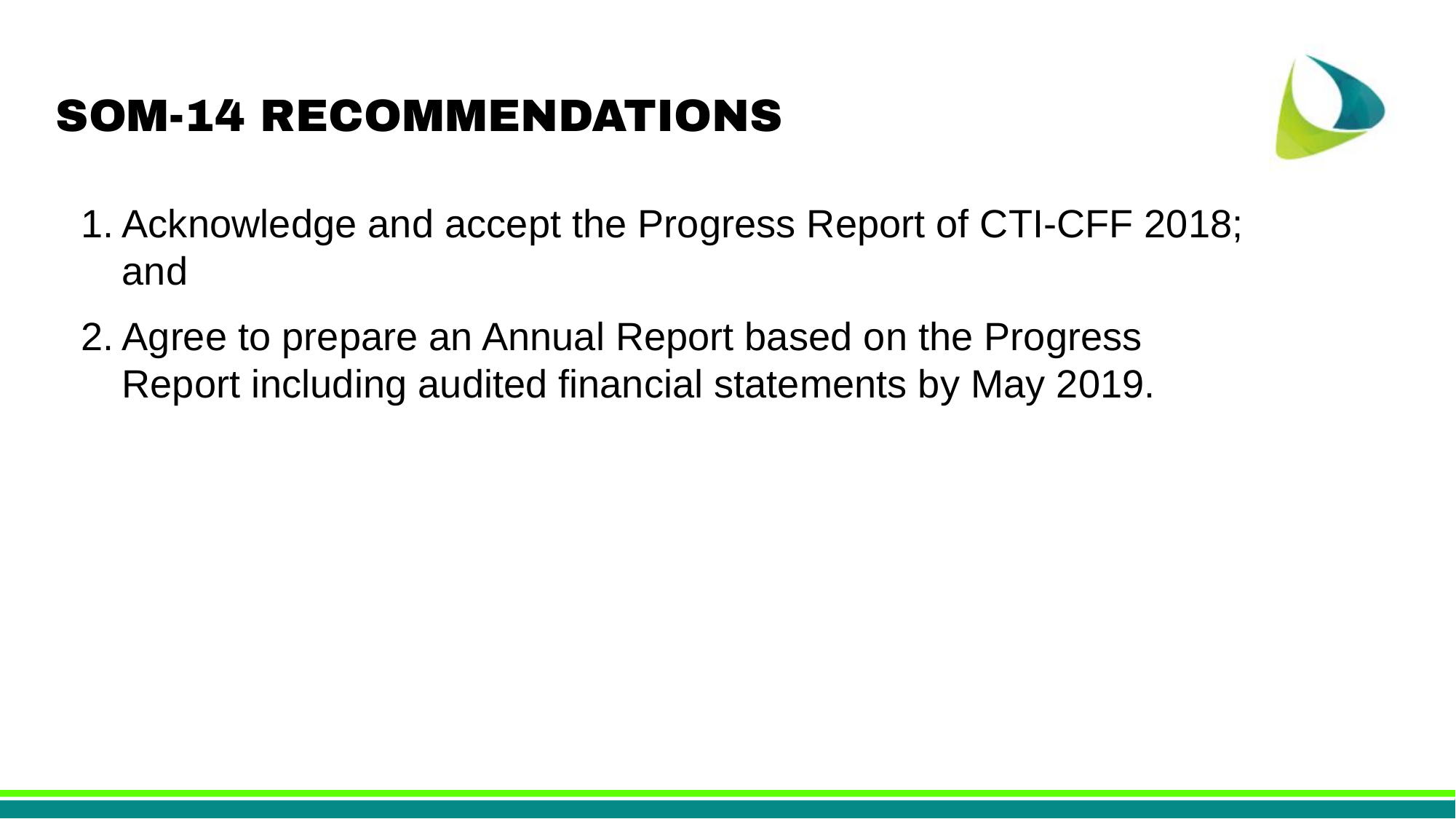

# SOM-14 RECOMMENDATIONS
Acknowledge and accept the Progress Report of CTI-CFF 2018; and
Agree to prepare an Annual Report based on the Progress Report including audited financial statements by May 2019.